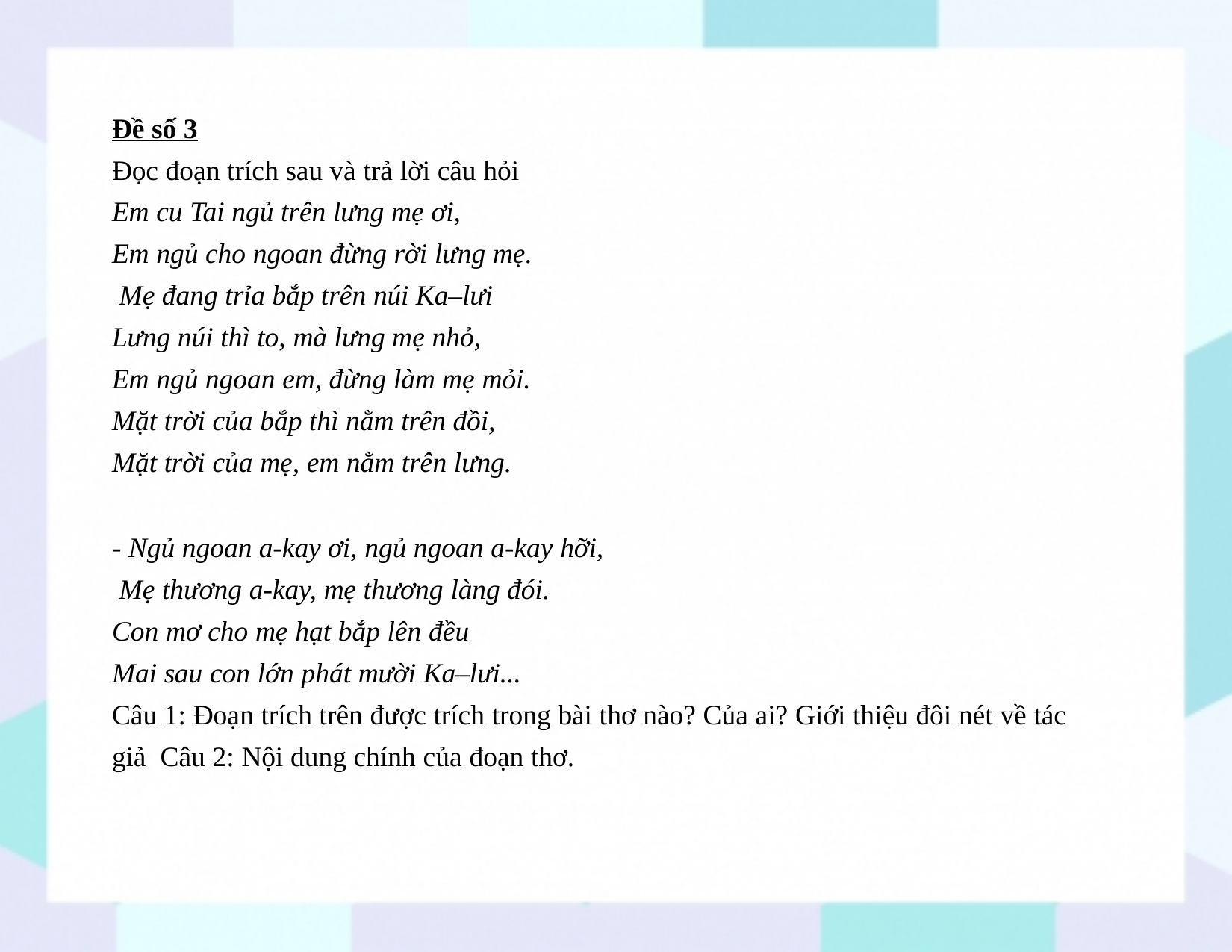

Đề số 3
Đọc đoạn trích sau và trả lời câu hỏi
Em cu Tai ngủ trên lưng mẹ ơi,
Em ngủ cho ngoan đừng rời lưng mẹ.  Mẹ đang trỉa bắp trên núi Ka–lưi  Lưng núi thì to, mà lưng mẹ nhỏ,
Em ngủ ngoan em, đừng làm mẹ mỏi.
Mặt trời của bắp thì nằm trên đồi,  Mặt trời của mẹ, em nằm trên lưng.

- Ngủ ngoan a-kay ơi, ngủ ngoan a-kay hỡi,  Mẹ thương a-kay, mẹ thương làng đói.
Con mơ cho mẹ hạt bắp lên đều
Mai sau con lớn phát mười Ka–lưi...
Câu 1: Đoạn trích trên được trích trong bài thơ nào? Của ai? Giới thiệu đôi nét về tác giả  Câu 2: Nội dung chính của đoạn thơ.